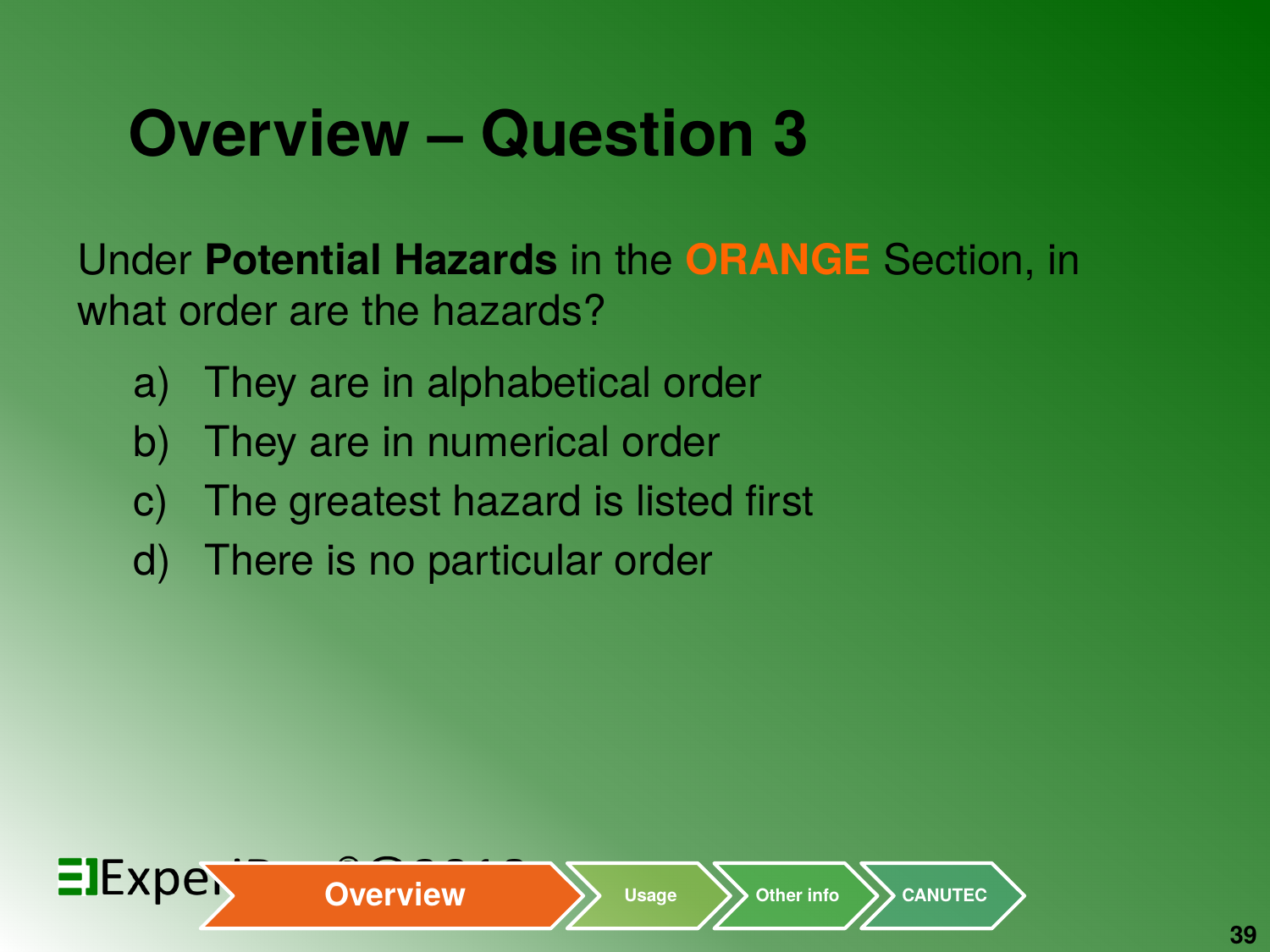

# Overview – Question 3
Under Potential Hazards in the ORANGE Section, in what order are the hazards?
They are in alphabetical order
They are in numerical order
The greatest hazard is listed first
There is no particular order
Overview
Usage
Other info
CANUTEC
39